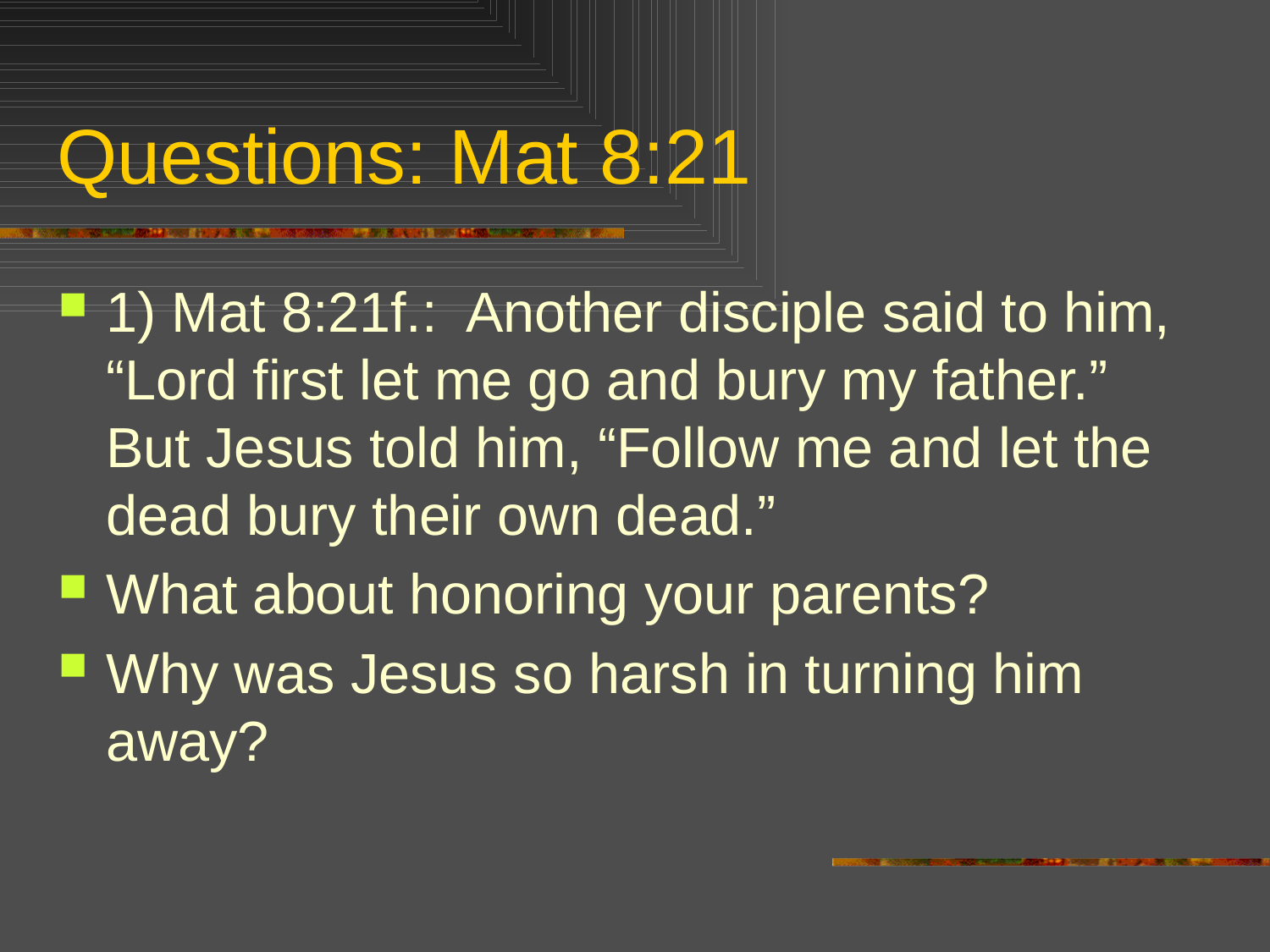

# Questions: Mat 8:21
1) Mat 8:21f.:  Another disciple said to him, “Lord first let me go and bury my father.”  But Jesus told him, “Follow me and let the dead bury their own dead.”
What about honoring your parents?
Why was Jesus so harsh in turning him away?